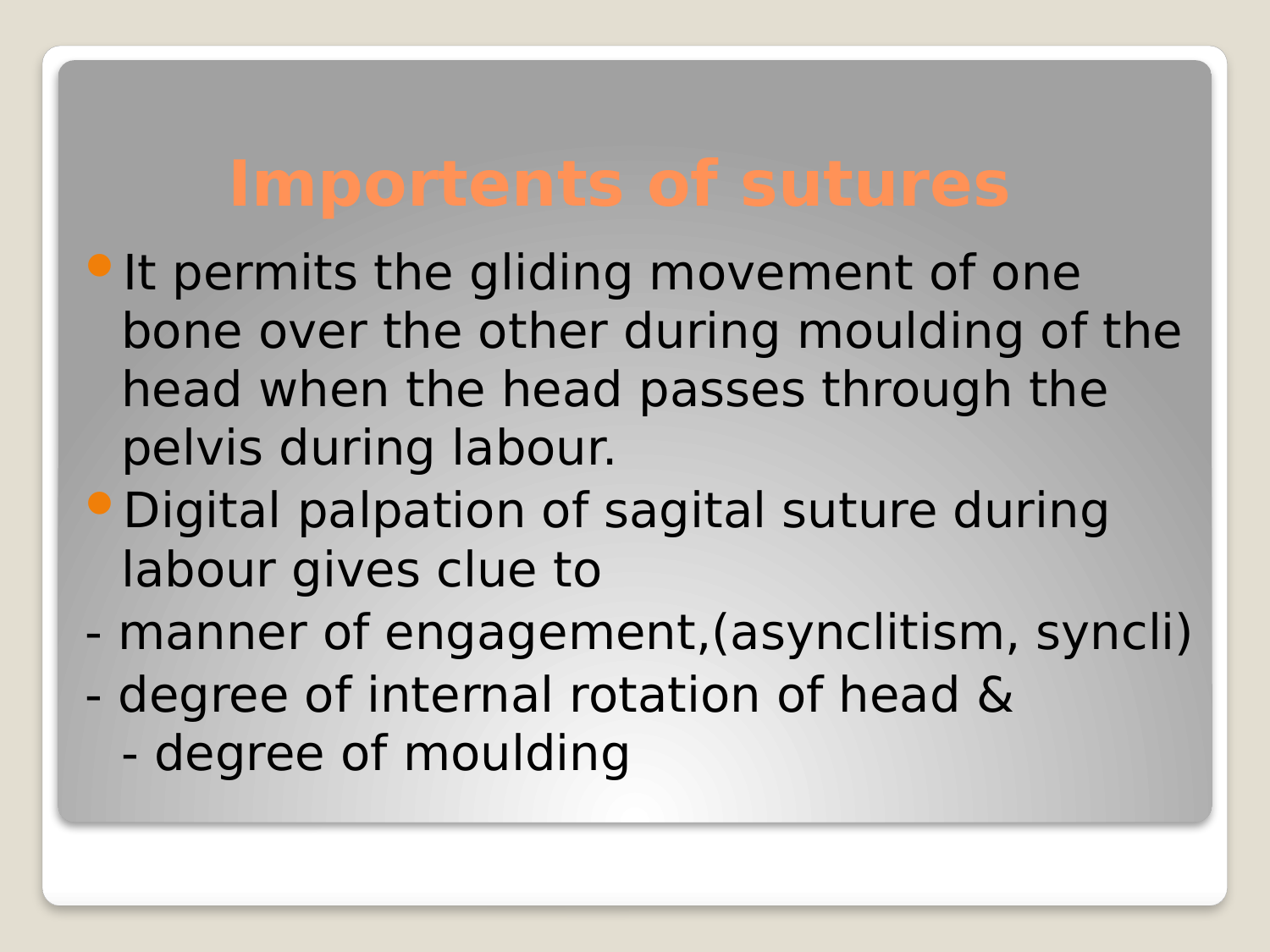

# Importents of sutures
It permits the gliding movement of one bone over the other during moulding of the head when the head passes through the pelvis during labour.
Digital palpation of sagital suture during labour gives clue to
- manner of engagement,(asynclitism, syncli)
- degree of internal rotation of head &   	    		- degree of moulding